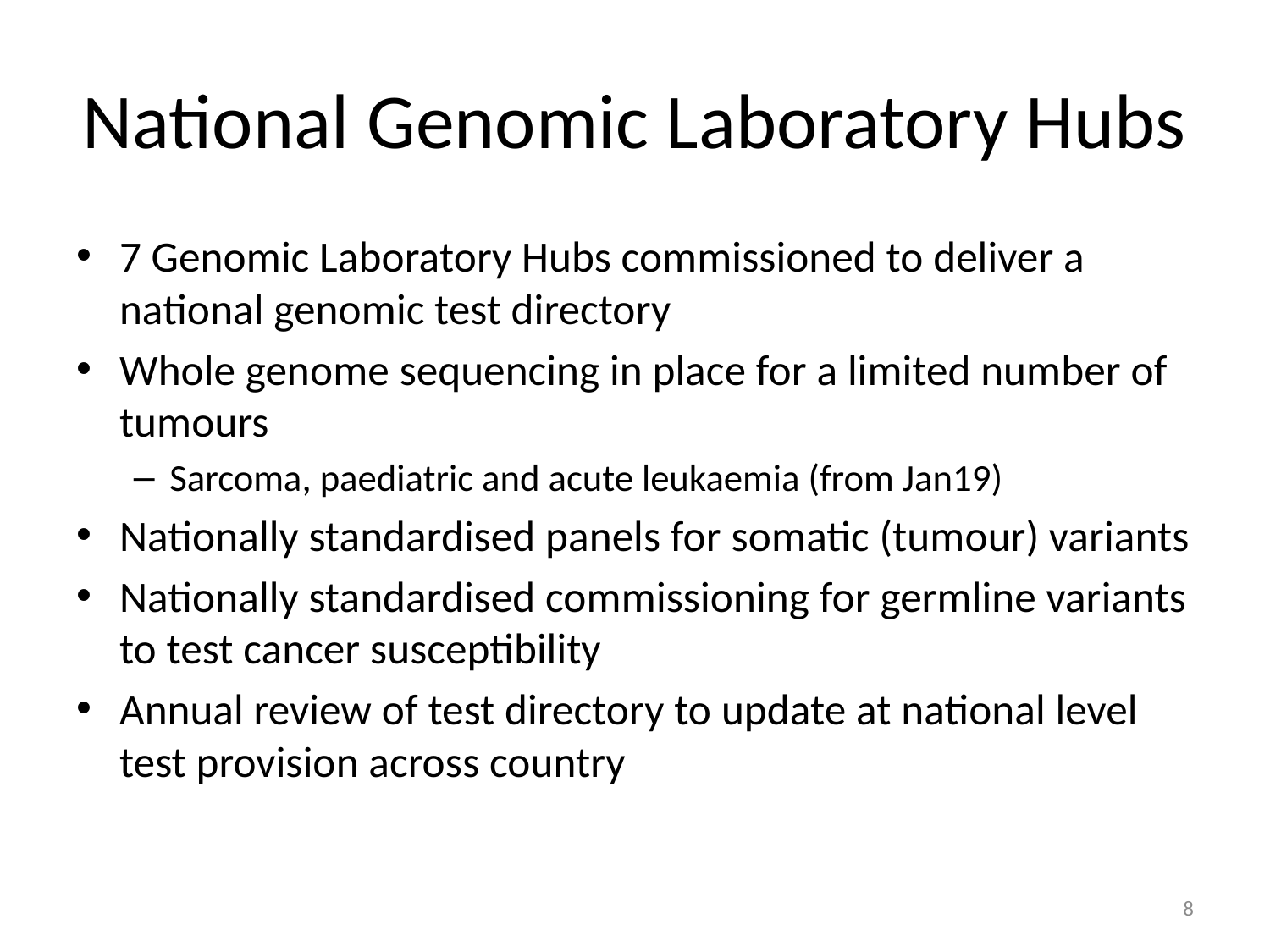

# National Genomic Laboratory Hubs
7 Genomic Laboratory Hubs commissioned to deliver a national genomic test directory
Whole genome sequencing in place for a limited number of tumours
Sarcoma, paediatric and acute leukaemia (from Jan19)
Nationally standardised panels for somatic (tumour) variants
Nationally standardised commissioning for germline variants to test cancer susceptibility
Annual review of test directory to update at national level test provision across country

8